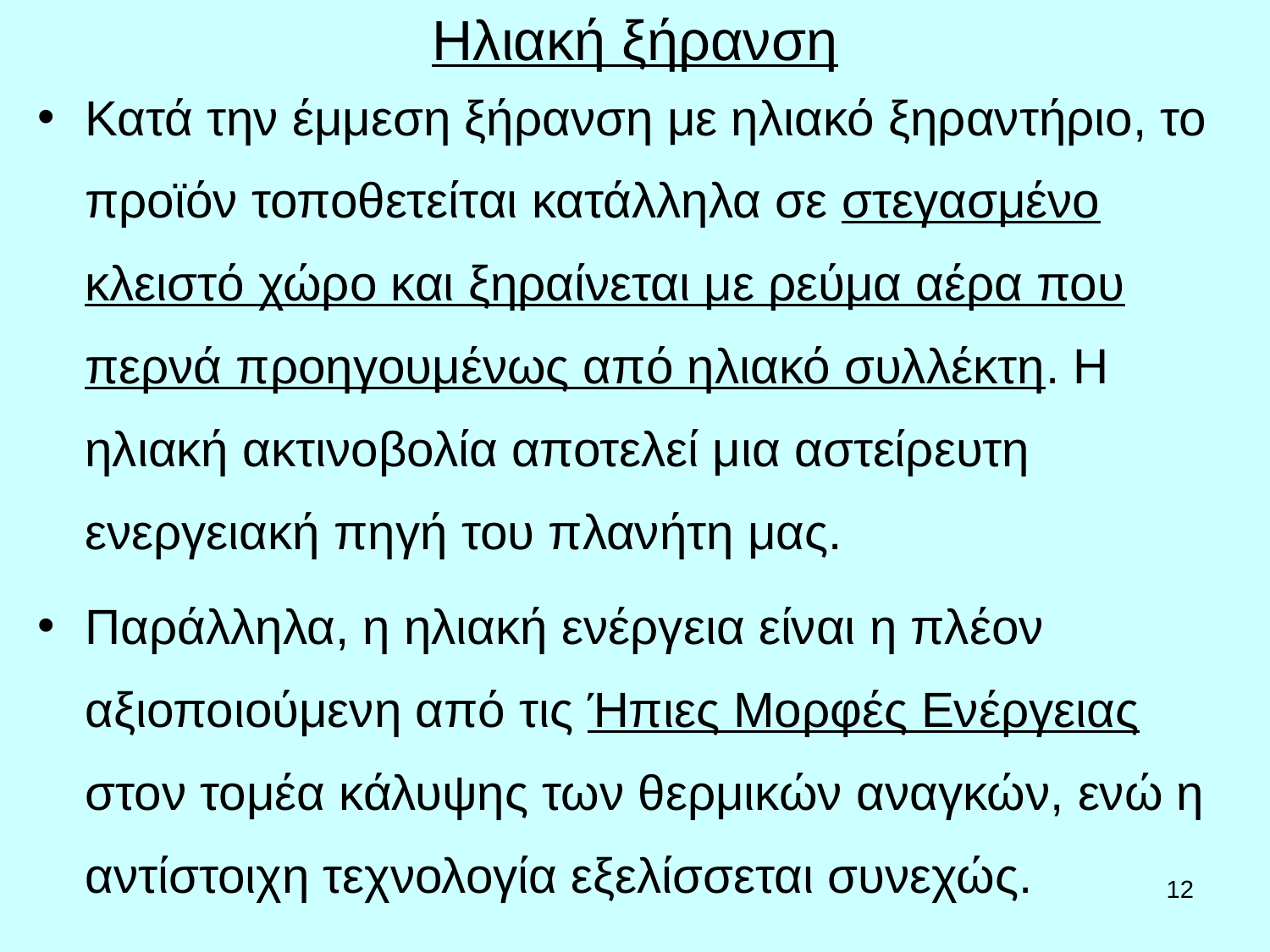

# Ηλιακή ξήρανση
Κατά την έμμεση ξήρανση με ηλιακό ξηραντήριο, το προϊόν τοποθετείται κατάλληλα σε στεγασμένο κλειστό χώρο και ξηραίνεται με ρεύμα αέρα που περνά προηγουμένως από ηλιακό συλλέκτη. Η ηλιακή ακτινοβολία αποτελεί μια αστείρευτη ενεργειακή πηγή του πλανήτη μας.
Παράλληλα, η ηλιακή ενέργεια είναι η πλέον αξιοποιούμενη από τις Ήπιες Μορφές Ενέργειας στον τομέα κάλυψης των θερμικών αναγκών, ενώ η αντίστοιχη τεχνολογία εξελίσσεται συνεχώς.
12